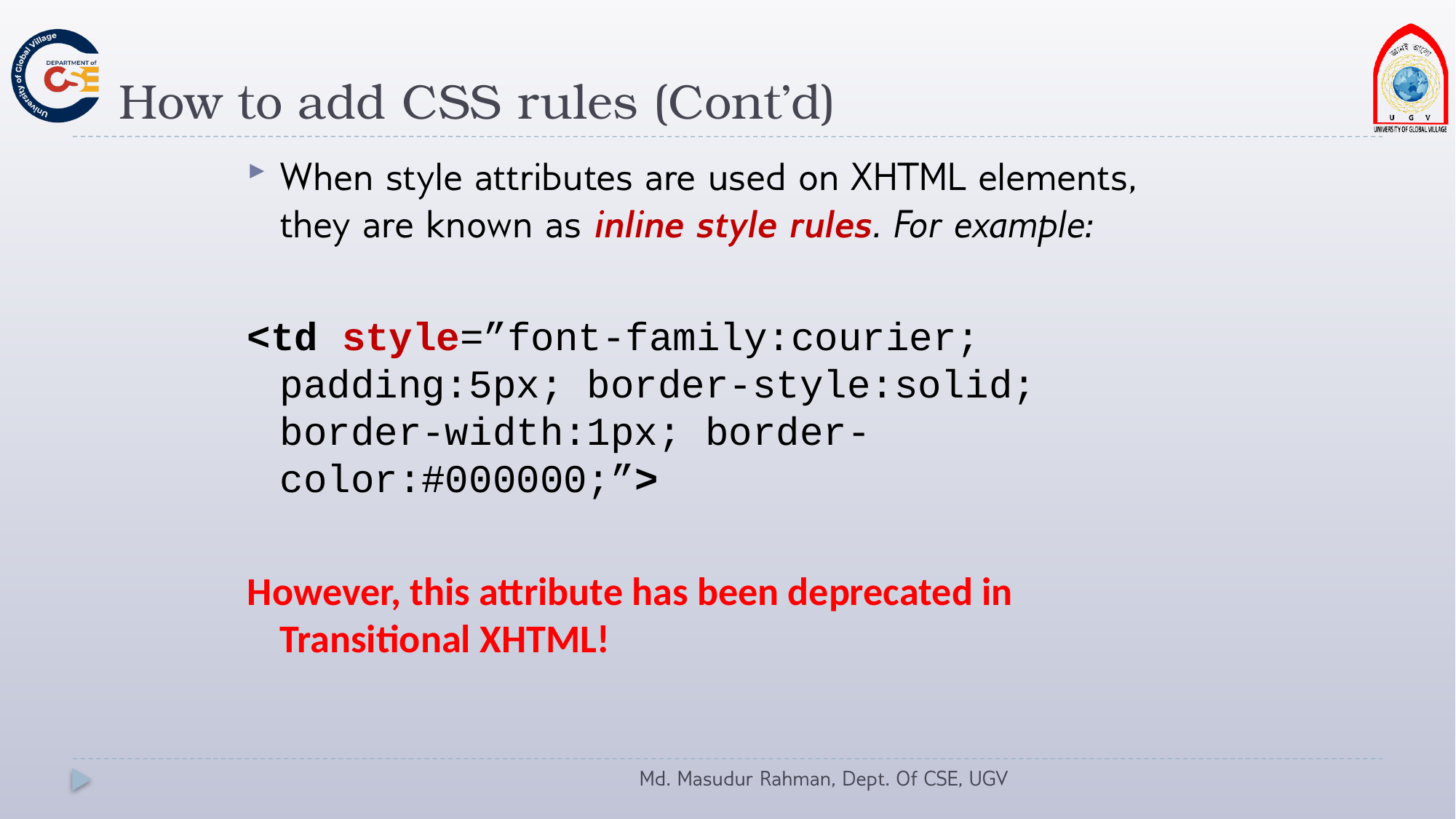

# How to add CSS rules (Cont’d)
When style attributes are used on XHTML elements, they are known as inline style rules. For example:

<td style=”font-family:courier; padding:5px; border-style:solid; border-width:1px; border-color:#000000;”>

However, this attribute has been deprecated in Transitional XHTML!
Md. Masudur Rahman, Dept. Of CSE, UGV